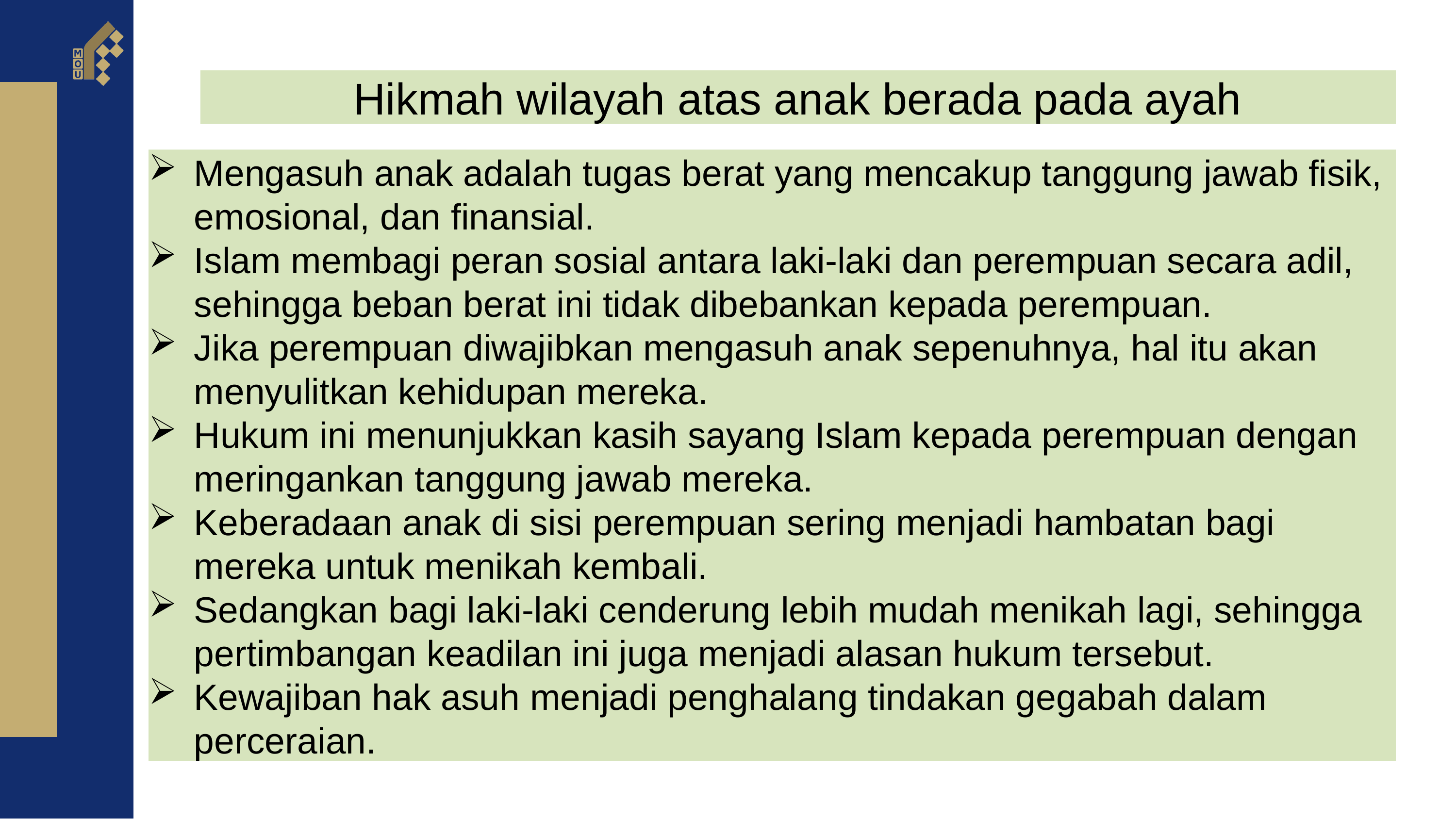

Hikmah wilayah atas anak berada pada ayah
Mengasuh anak adalah tugas berat yang mencakup tanggung jawab fisik, emosional, dan finansial.
Islam membagi peran sosial antara laki-laki dan perempuan secara adil, sehingga beban berat ini tidak dibebankan kepada perempuan.
Jika perempuan diwajibkan mengasuh anak sepenuhnya, hal itu akan menyulitkan kehidupan mereka.
Hukum ini menunjukkan kasih sayang Islam kepada perempuan dengan meringankan tanggung jawab mereka.
Keberadaan anak di sisi perempuan sering menjadi hambatan bagi mereka untuk menikah kembali.
Sedangkan bagi laki-laki cenderung lebih mudah menikah lagi, sehingga pertimbangan keadilan ini juga menjadi alasan hukum tersebut.
Kewajiban hak asuh menjadi penghalang tindakan gegabah dalam perceraian.